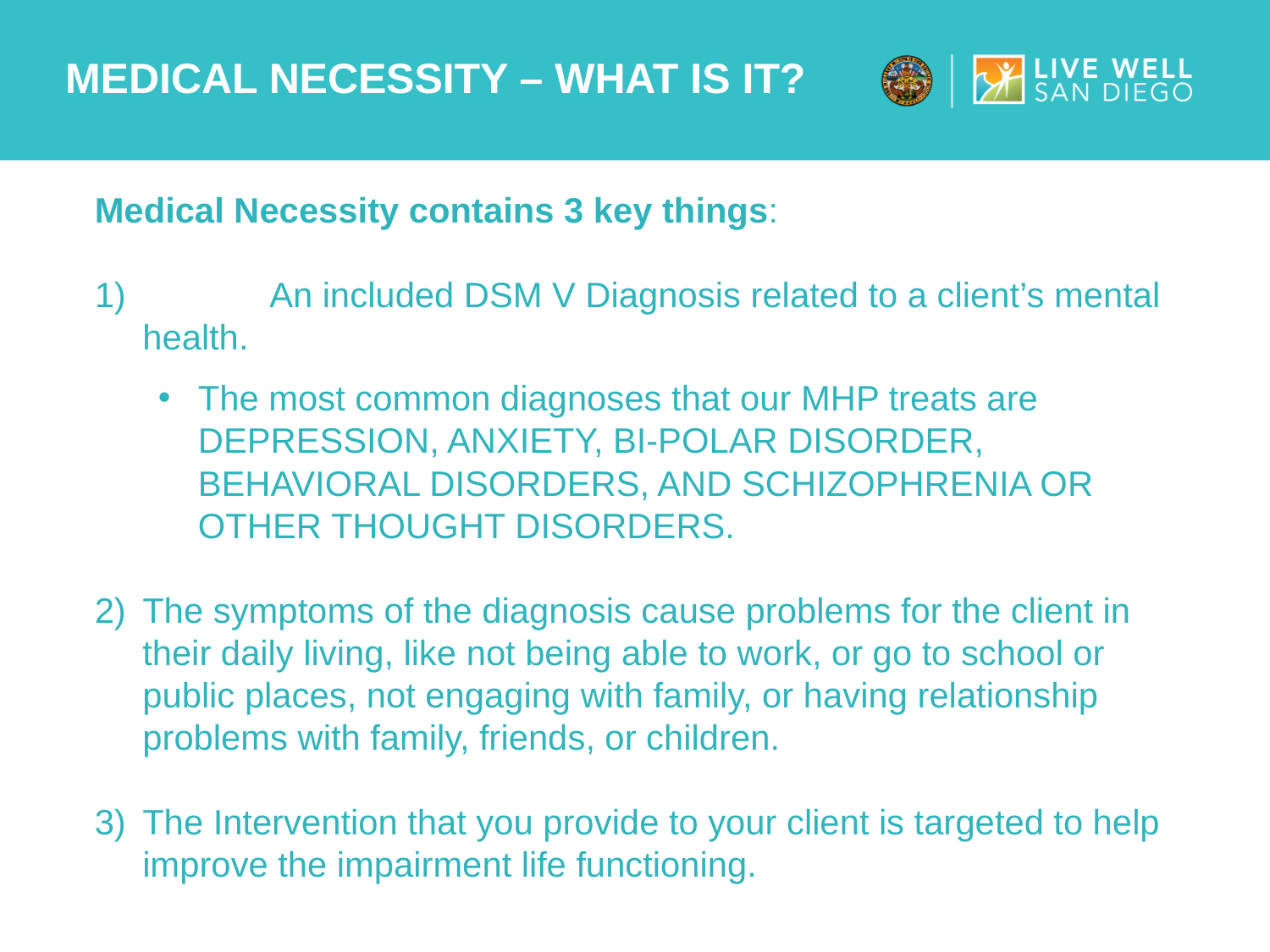

# Medical Necessity – What is it?

Medical Necessity contains 3 key things:

	An included DSM V Diagnosis related to a client’s mental health.

The most common diagnoses that our MHP treats are DEPRESSION, ANXIETY, BI-POLAR DISORDER, BEHAVIORAL DISORDERS, AND SCHIZOPHRENIA OR OTHER THOUGHT DISORDERS.

The symptoms of the diagnosis cause problems for the client in their daily living, like not being able to work, or go to school or public places, not engaging with family, or having relationship problems with family, friends, or children.

The Intervention that you provide to your client is targeted to help improve the impairment life functioning.